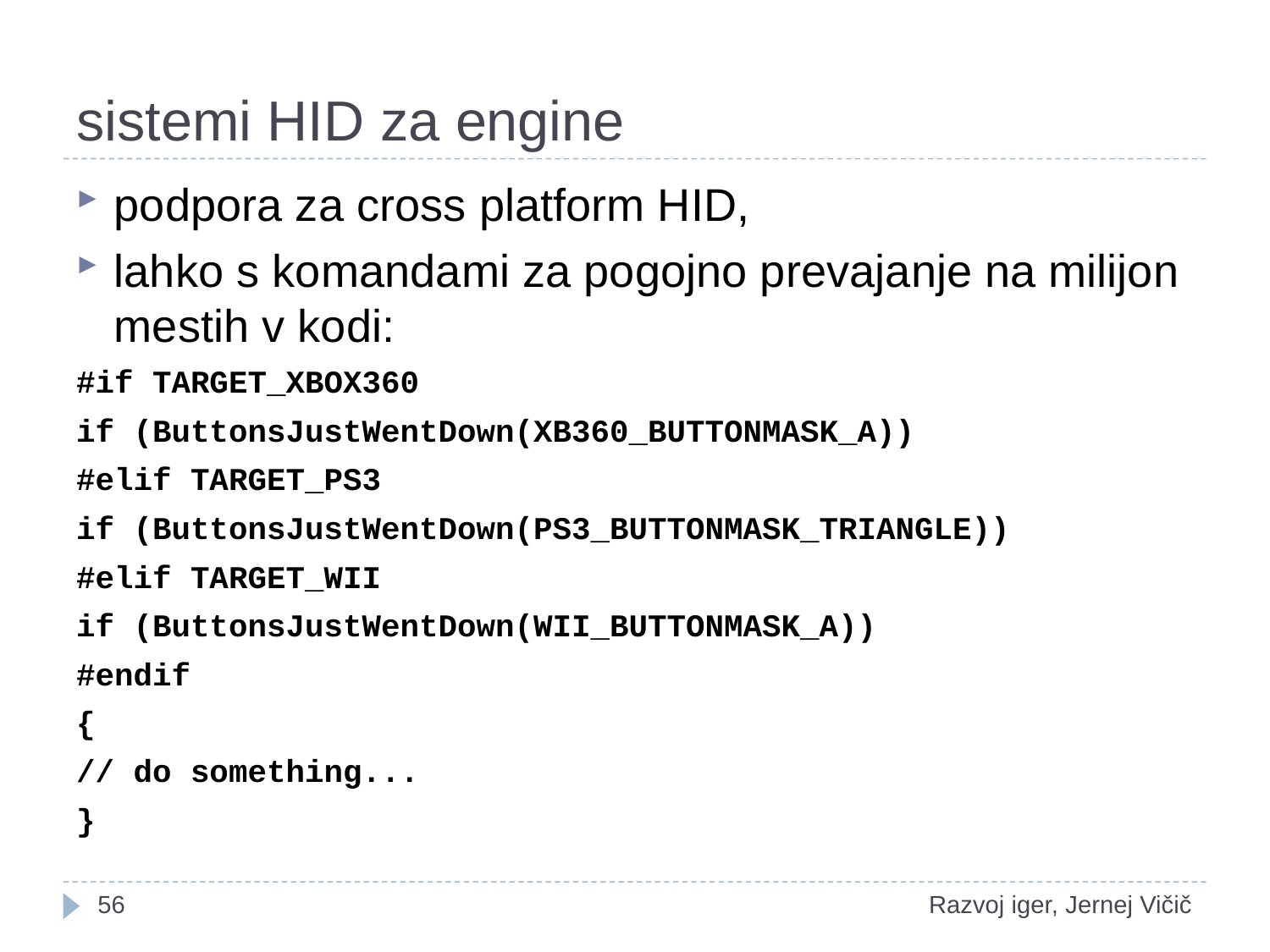

# sistemi HID za engine
podpora za cross platform HID,
lahko s komandami za pogojno prevajanje na milijon mestih v kodi:
#if TARGET_XBOX360
if (ButtonsJustWentDown(XB360_BUTTONMASK_A))
#elif TARGET_PS3
if (ButtonsJustWentDown(PS3_BUTTONMASK_TRIANGLE))
#elif TARGET_WII
if (ButtonsJustWentDown(WII_BUTTONMASK_A))
#endif
{
// do something...
}

56
Razvoj iger, Jernej Vičič